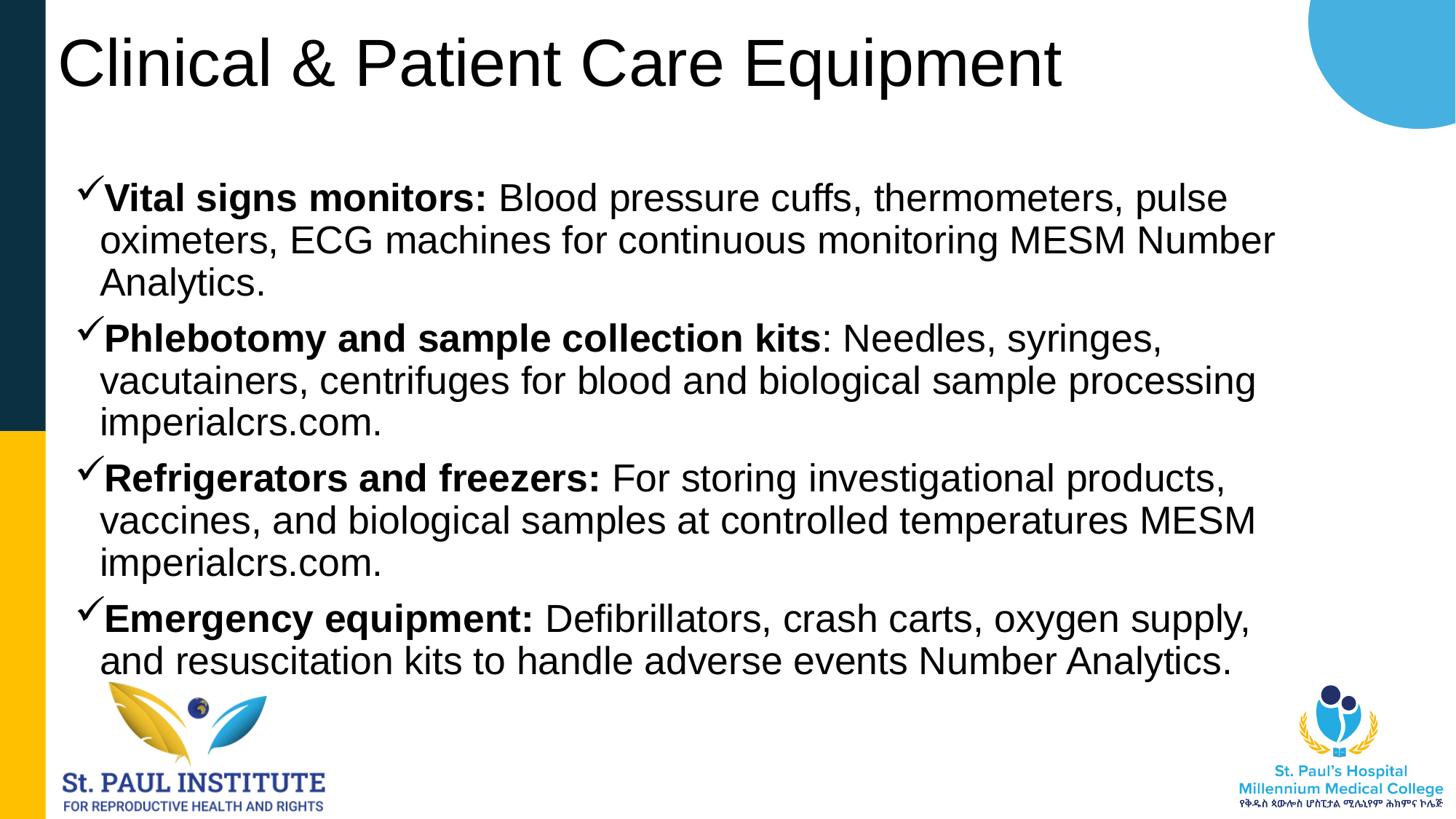

# Clinical & Patient Care Equipment
Vital signs monitors: Blood pressure cuffs, thermometers, pulse oximeters, ECG machines for continuous monitoring MESM Number Analytics.
Phlebotomy and sample collection kits: Needles, syringes, vacutainers, centrifuges for blood and biological sample processing imperialcrs.com.
Refrigerators and freezers: For storing investigational products, vaccines, and biological samples at controlled temperatures MESM imperialcrs.com.
Emergency equipment: Defibrillators, crash carts, oxygen supply, and resuscitation kits to handle adverse events Number Analytics.